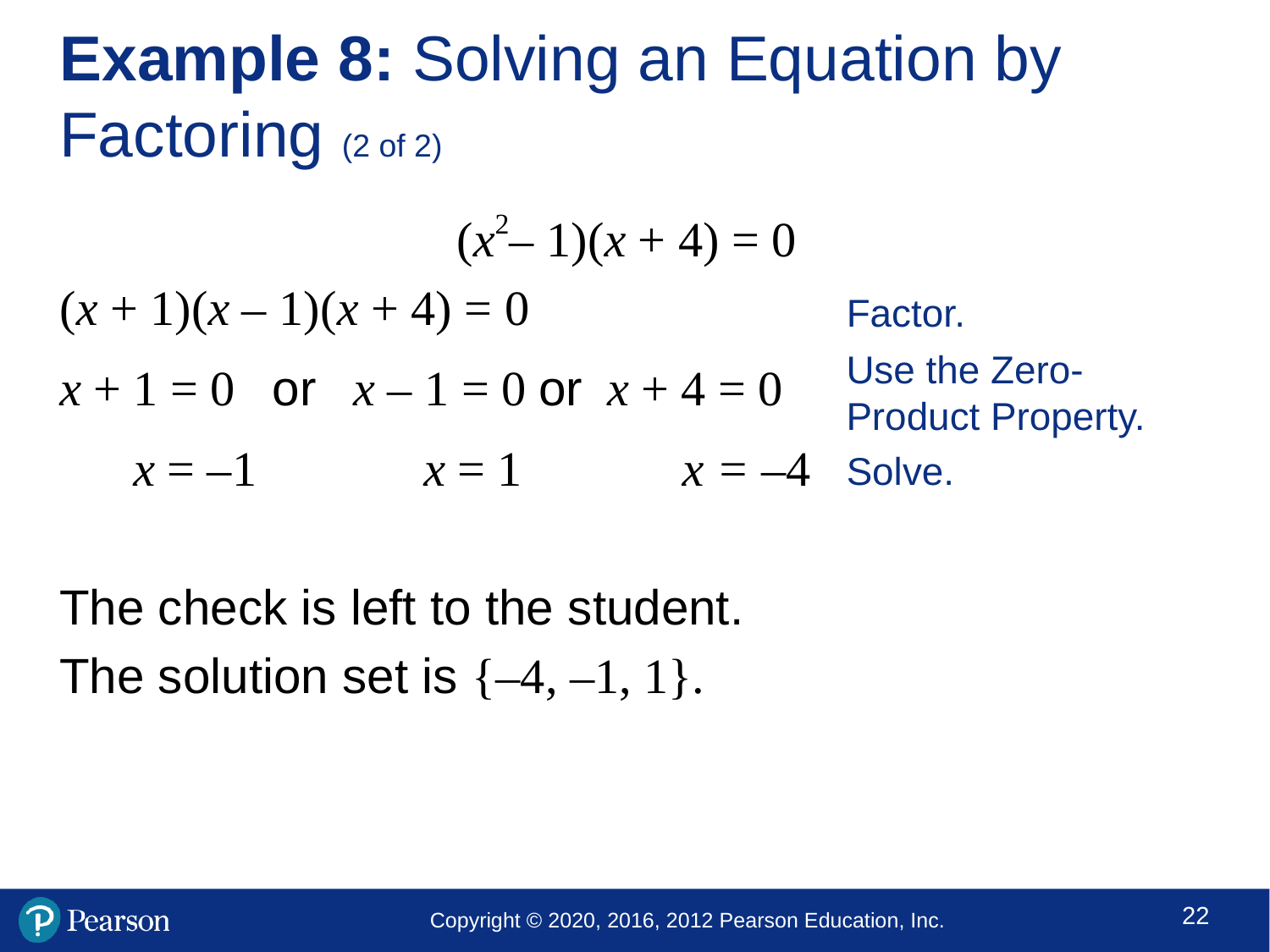

# Example 8: Solving an Equation by Factoring (2 of 2)
(x2– 1)(x + 4) = 0
(x + 1)(x – 1)(x + 4) = 0
x + 1 = 0   or   x – 1 = 0 or  x + 4 = 0
      x = –1 	        x = 1             x = –4

The check is left to the student.
The solution set is {–4, –1, 1}.

Factor.
Use the Zero-Product Property.
Solve.